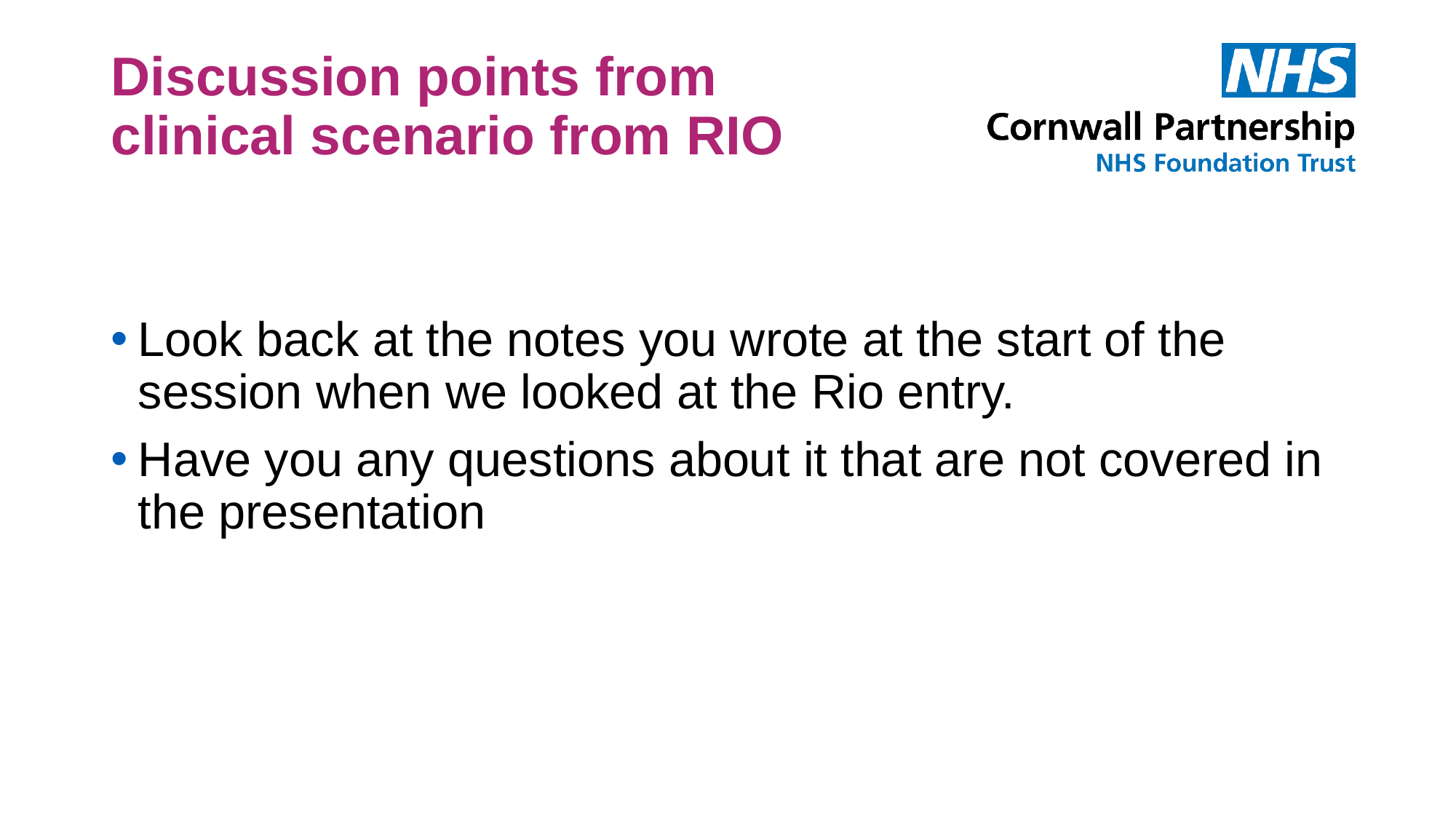

# Discussion points from clinical scenario from RIO
Look back at the notes you wrote at the start of the session when we looked at the Rio entry.
Have you any questions about it that are not covered in the presentation